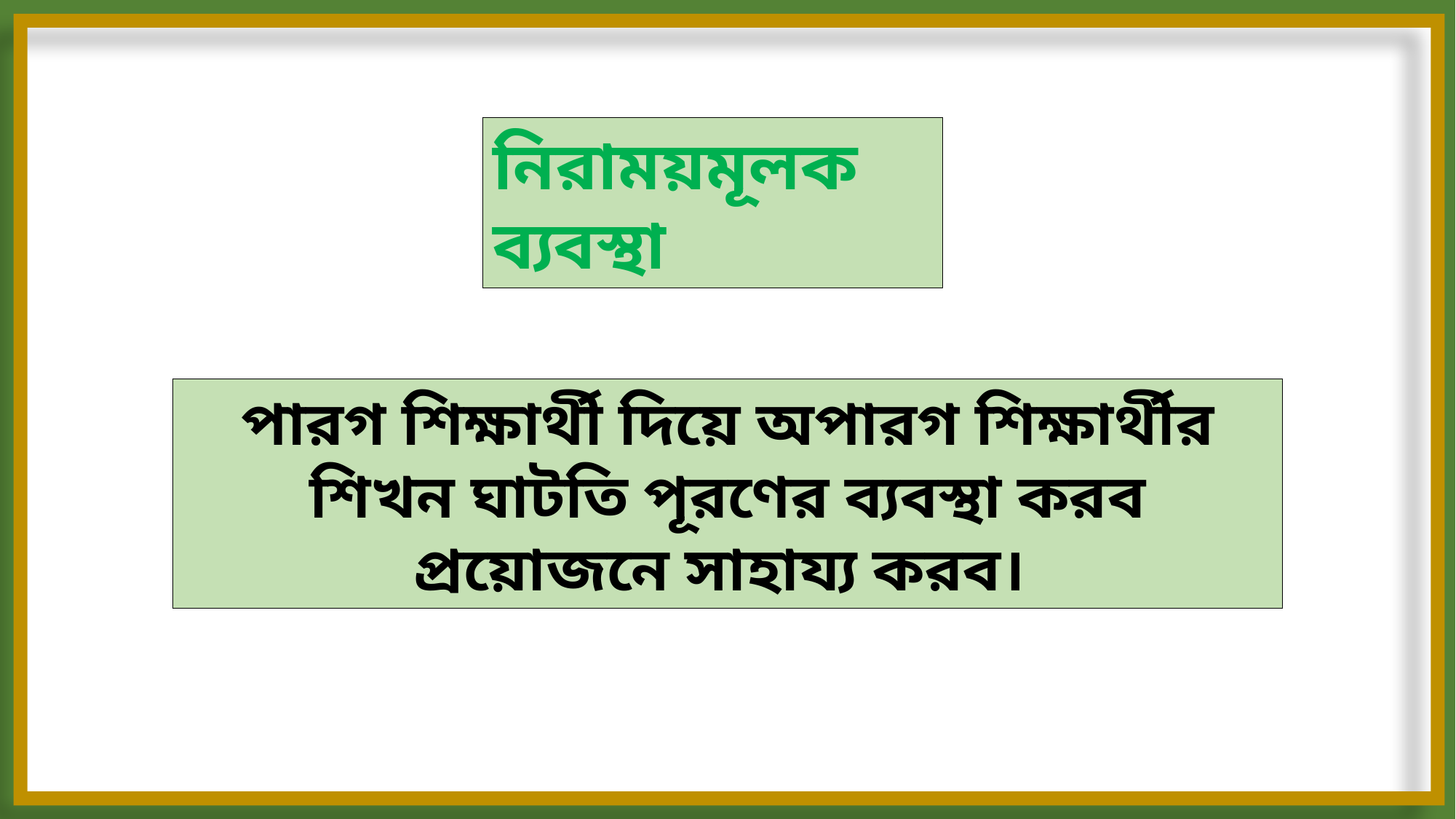

নিরাময়মূলক ব্যবস্থা
পারগ শিক্ষার্থী দিয়ে অপারগ শিক্ষার্থীর শিখন ঘাটতি পূরণের ব্যবস্থা করব প্রয়োজনে সাহায্য করব।